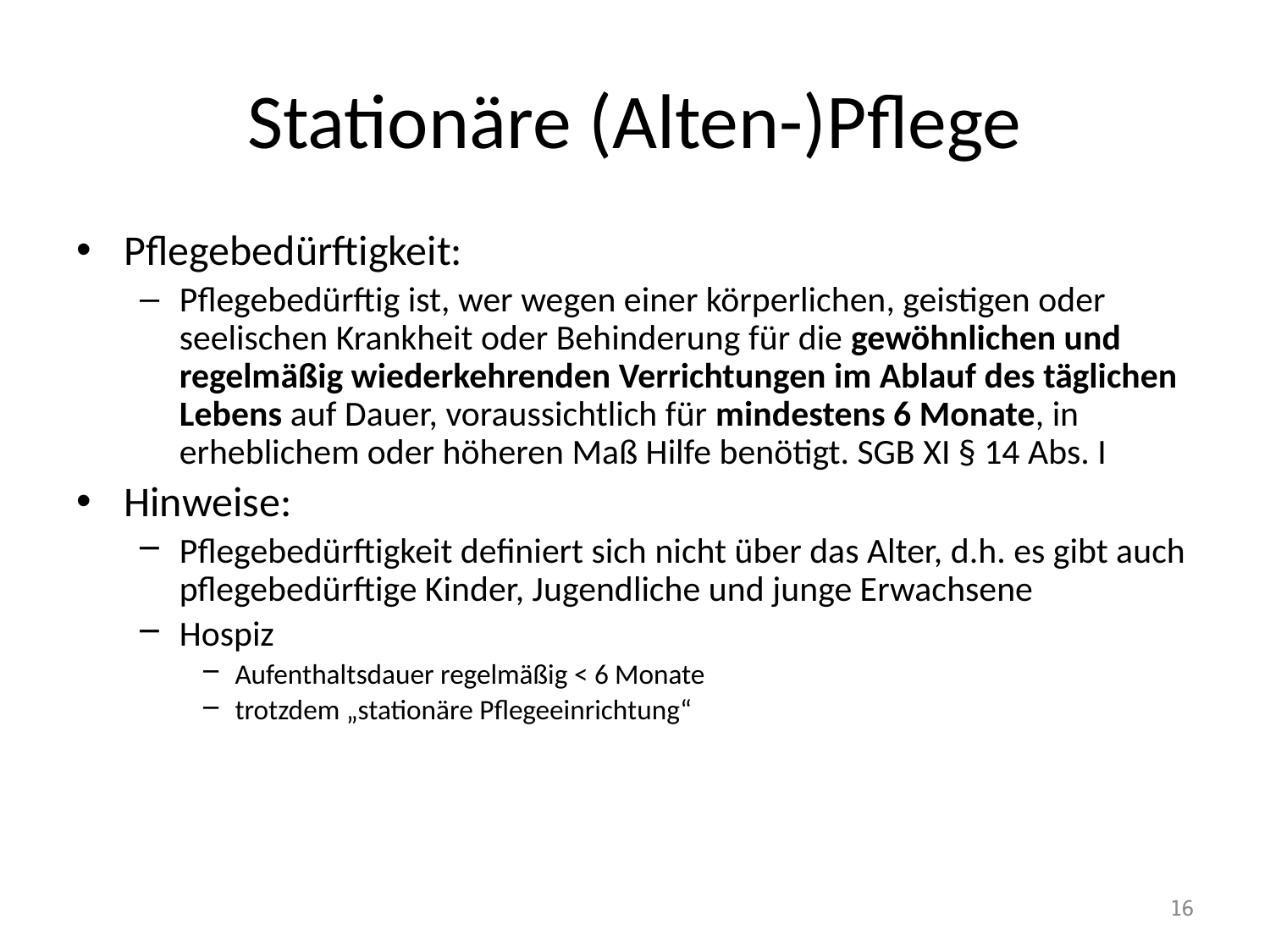

# Stationäre (Alten-)Pflege
Pflegebedürftigkeit:
Pflegebedürftig ist, wer wegen einer körperlichen, geistigen oder seelischen Krankheit oder Behinderung für die gewöhnlichen und regelmäßig wiederkehrenden Verrichtungen im Ablauf des täglichen Lebens auf Dauer, voraussichtlich für mindestens 6 Monate, in erheblichem oder höheren Maß Hilfe benötigt. SGB XI § 14 Abs. I
Hinweise:
Pflegebedürftigkeit definiert sich nicht über das Alter, d.h. es gibt auch pflegebedürftige Kinder, Jugendliche und junge Erwachsene
Hospiz
Aufenthaltsdauer regelmäßig < 6 Monate
trotzdem „stationäre Pflegeeinrichtung“
16